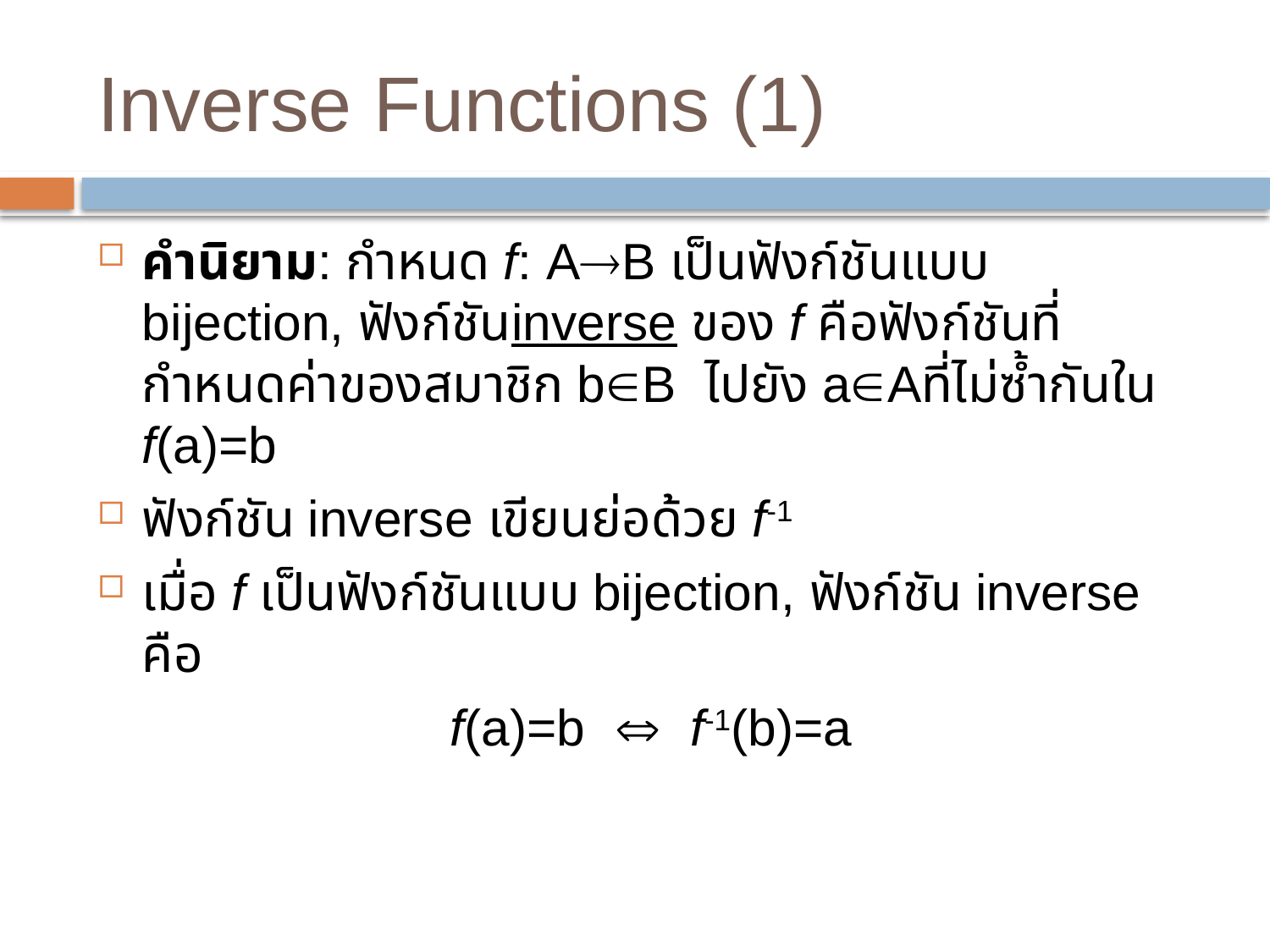

# Inverse Functions (1)
คำนิยาม: กำหนด f: A→B เป็นฟังก์ชันแบบ bijection, ฟังก์ชันinverse ของ f คือฟังก์ชันที่กำหนดค่าของสมาชิก b∈B  ไปยัง a∈Aที่ไม่ซ้ำกันใน f(a)=b
ฟังก์ชัน inverse เขียนย่อด้วย f-1
เมื่อ f เป็นฟังก์ชันแบบ bijection, ฟังก์ชัน inverse คือ
f(a)=b  ⇔  f-1(b)=a